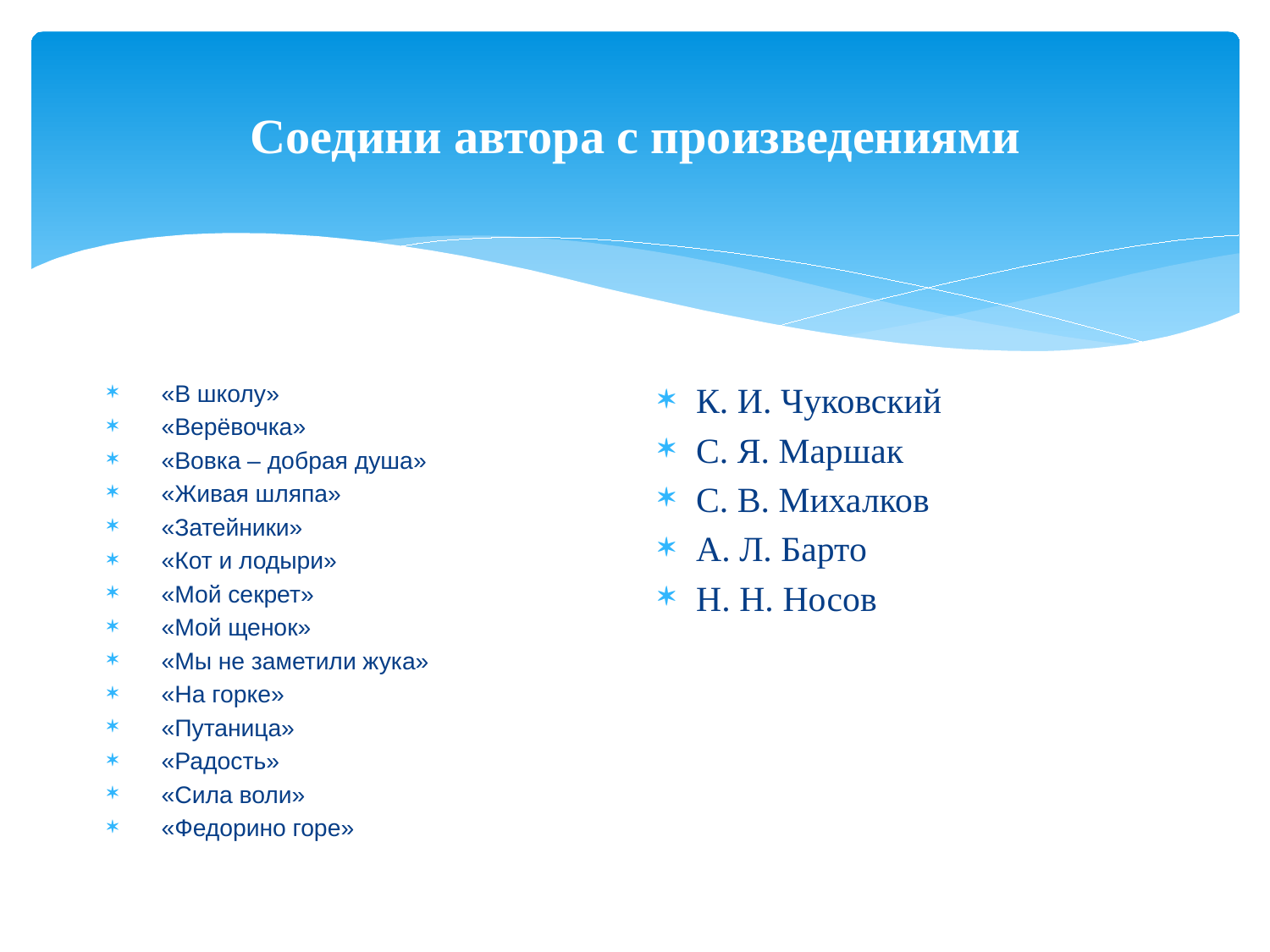

# Соедини автора с произведениями
   «В школу»
   «Верёвочка»
   «Вовка – добрая душа»
   «Живая шляпа»
   «Затейники»
   «Кот и лодыри»
   «Мой секрет»
   «Мой щенок»
   «Мы не заметили жука»
   «На горке»
   «Путаница»
   «Радость»
   «Сила воли»
   «Федорино горе»
К. И. Чуковский
С. Я. Маршак
С. В. Михалков
А. Л. Барто
Н. Н. Носов